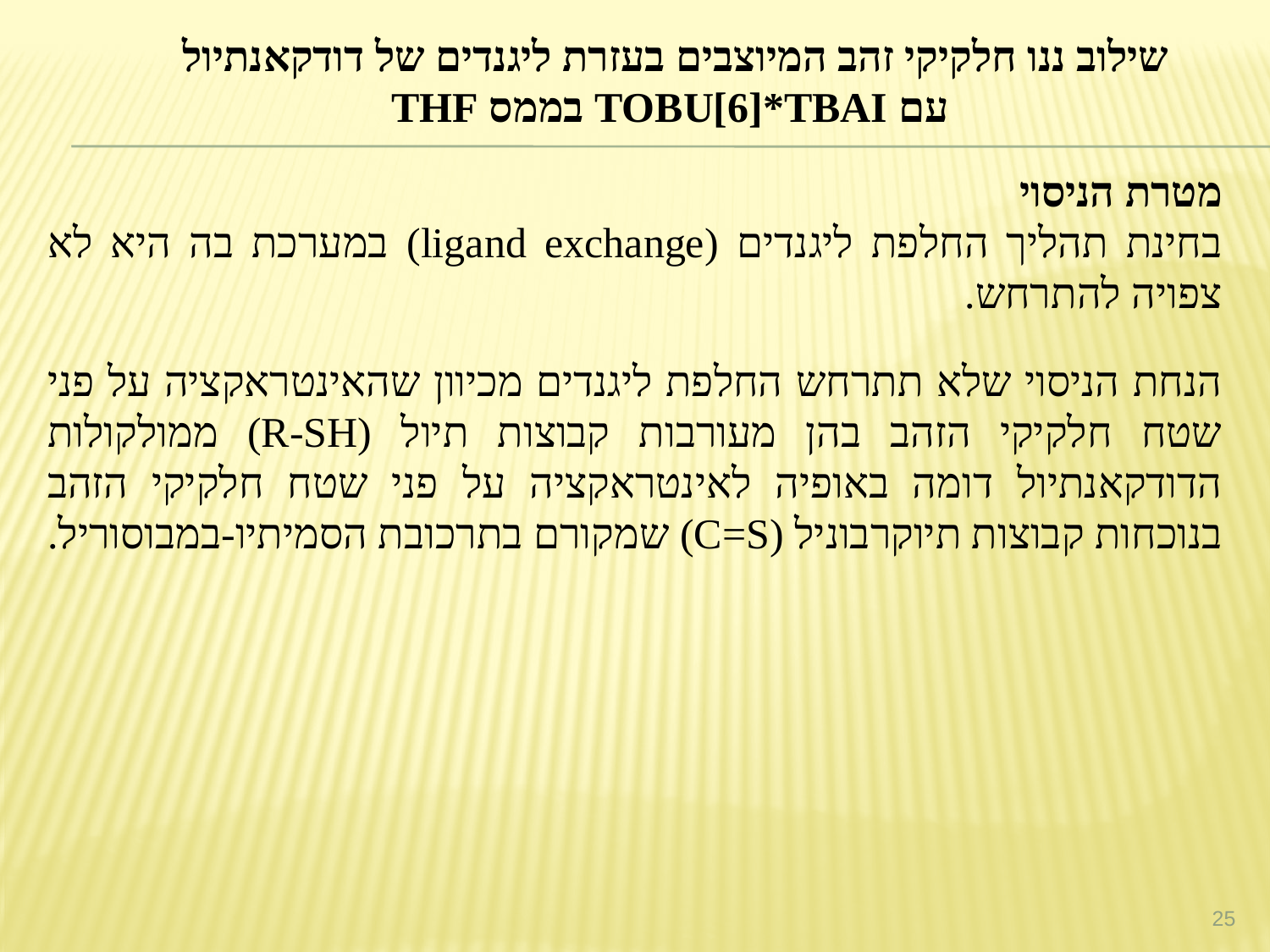

שילוב ננו חלקיקי זהב המיוצבים בעזרת ליגנדים של דודקאנתיול
עם TOBU[6]*TBAI בממס THF
מטרת הניסוי
בחינת תהליך החלפת ליגנדים (ligand exchange) במערכת בה היא לא צפויה להתרחש.
הנחת הניסוי שלא תתרחש החלפת ליגנדים מכיוון שהאינטראקציה על פני שטח חלקיקי הזהב בהן מעורבות קבוצות תיול (R-SH) ממולקולות הדודקאנתיול דומה באופיה לאינטראקציה על פני שטח חלקיקי הזהב בנוכחות קבוצות תיוקרבוניל (C=S) שמקורם בתרכובת הסמיתיו-במבוסוריל.
25